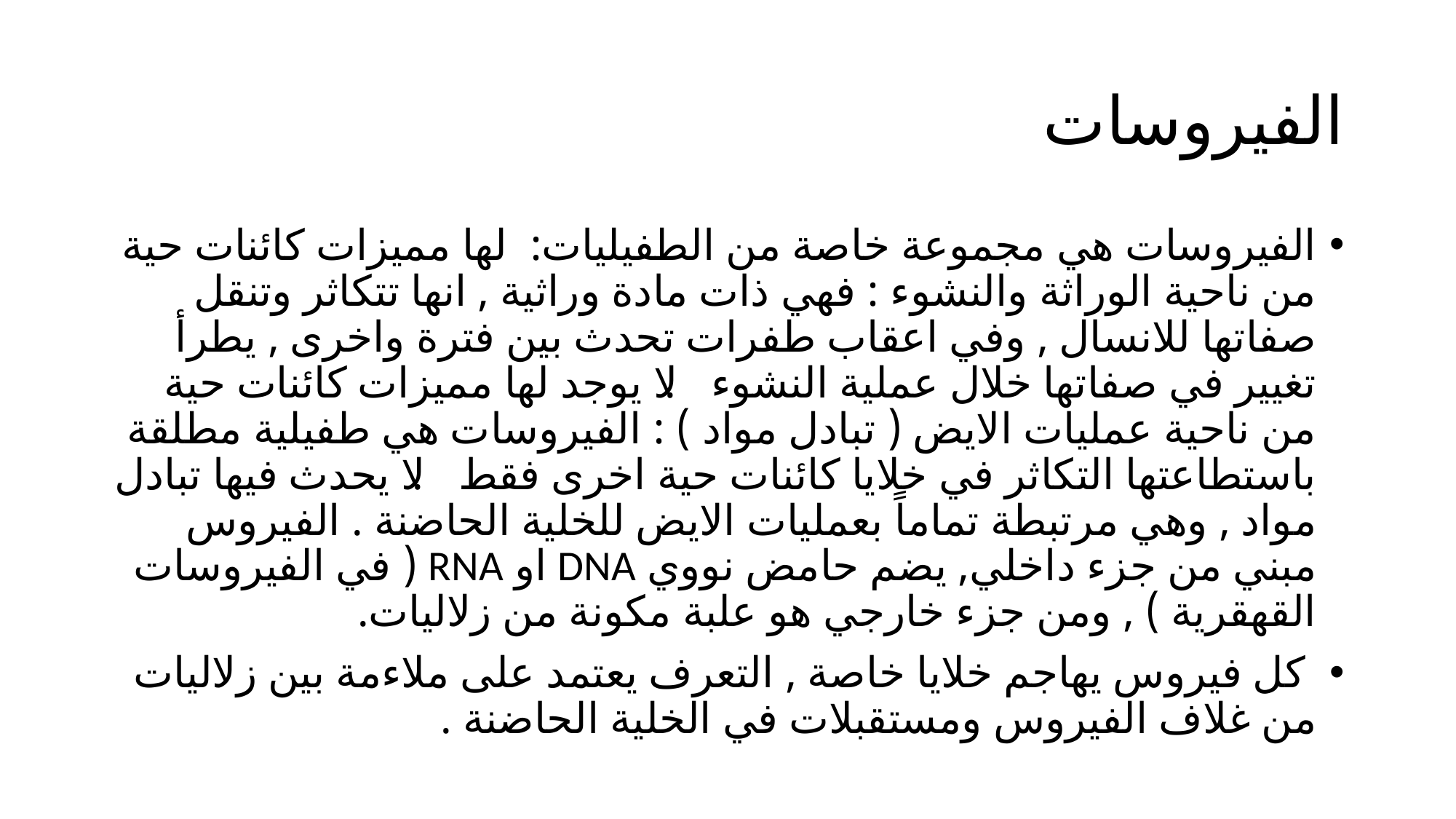

# الفيروسات
الفيروسات هي مجموعة خاصة من الطفيليات:  لها مميزات كائنات حية من ناحية الوراثة والنشوء : فهي ذات مادة وراثية , انها تتكاثر وتنقل صفاتها للانسال , وفي اعقاب طفرات تحدث بين فترة واخرى , يطرأ تغيير في صفاتها خلال عملية النشوء . لا يوجد لها مميزات كائنات حية من ناحية عمليات الايض ( تبادل مواد ) : الفيروسات هي طفيلية مطلقة باستطاعتها التكاثر في خلايا كائنات حية اخرى فقط . لا يحدث فيها تبادل مواد , وهي مرتبطة تماماً بعمليات الايض للخلية الحاضنة . الفيروس مبني من جزء داخلي, يضم حامض نووي DNA او RNA ( في الفيروسات القهقرية ) , ومن جزء خارجي هو علبة مكونة من زلاليات.
 كل فيروس يهاجم خلايا خاصة , التعرف يعتمد على ملاءمة بين زلاليات من غلاف الفيروس ومستقبلات في الخلية الحاضنة .